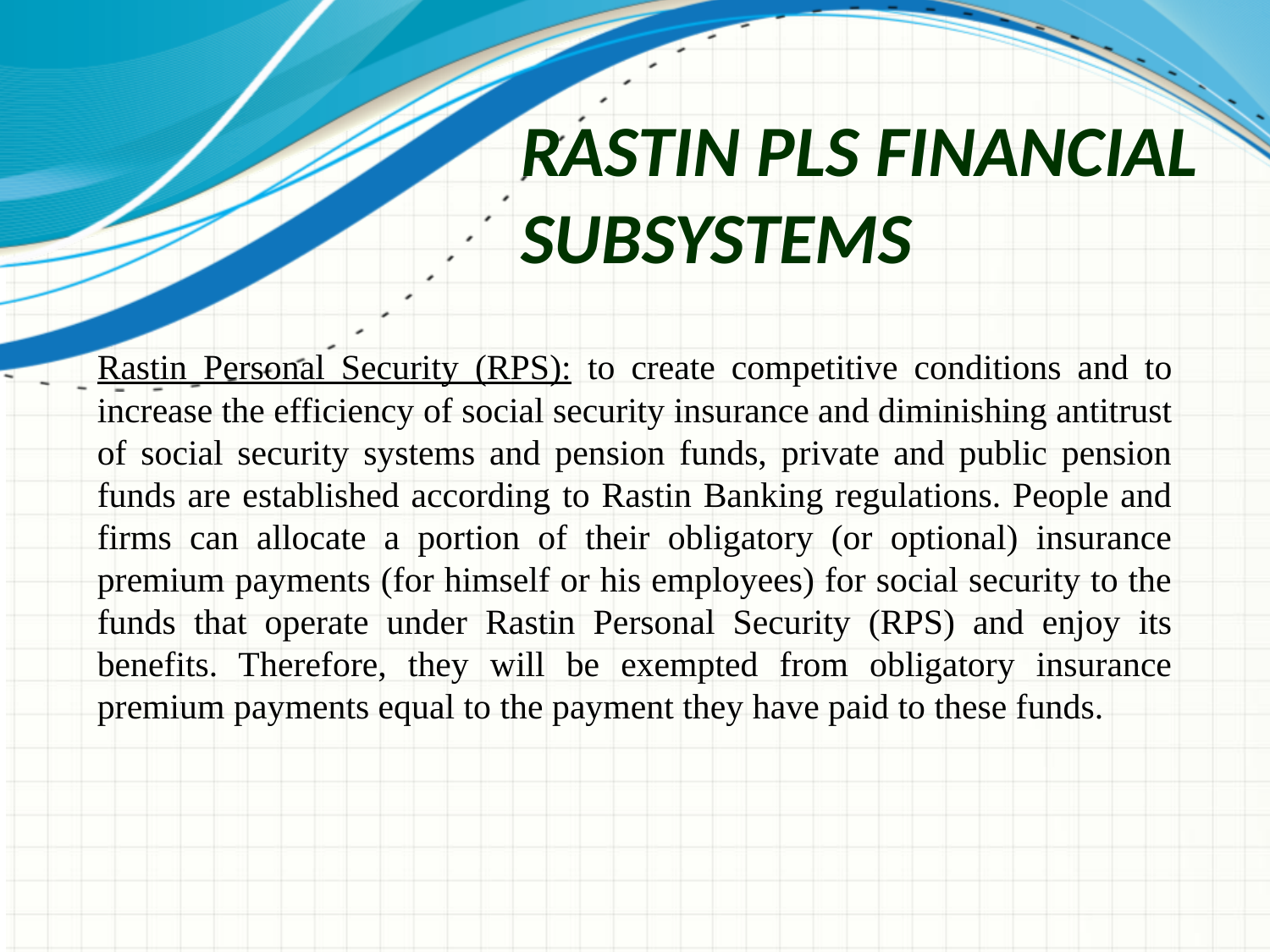

# Rastin PLS Financial Subsystems
Rastin Personal Security (RPS): to create competitive conditions and to increase the efficiency of social security insurance and diminishing antitrust of social security systems and pension funds, private and public pension funds are established according to Rastin Banking regulations. People and firms can allocate a portion of their obligatory (or optional) insurance premium payments (for himself or his employees) for social security to the funds that operate under Rastin Personal Security (RPS) and enjoy its benefits. Therefore, they will be exempted from obligatory insurance premium payments equal to the payment they have paid to these funds.